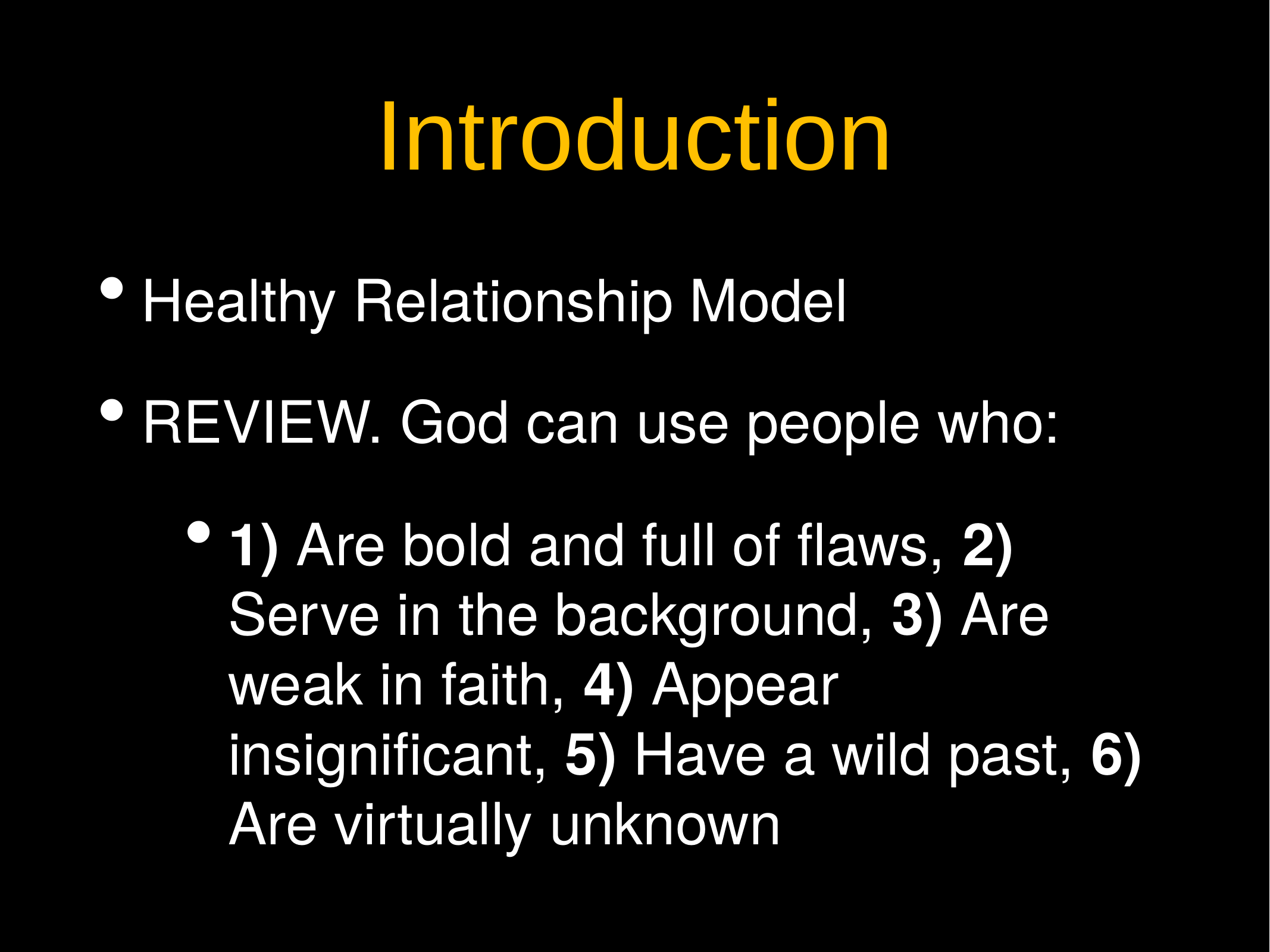

# Introduction
Healthy Relationship Model
REVIEW. God can use people who:
1) Are bold and full of flaws, 2) Serve in the background, 3) Are weak in faith, 4) Appear insignificant, 5) Have a wild past, 6) Are virtually unknown